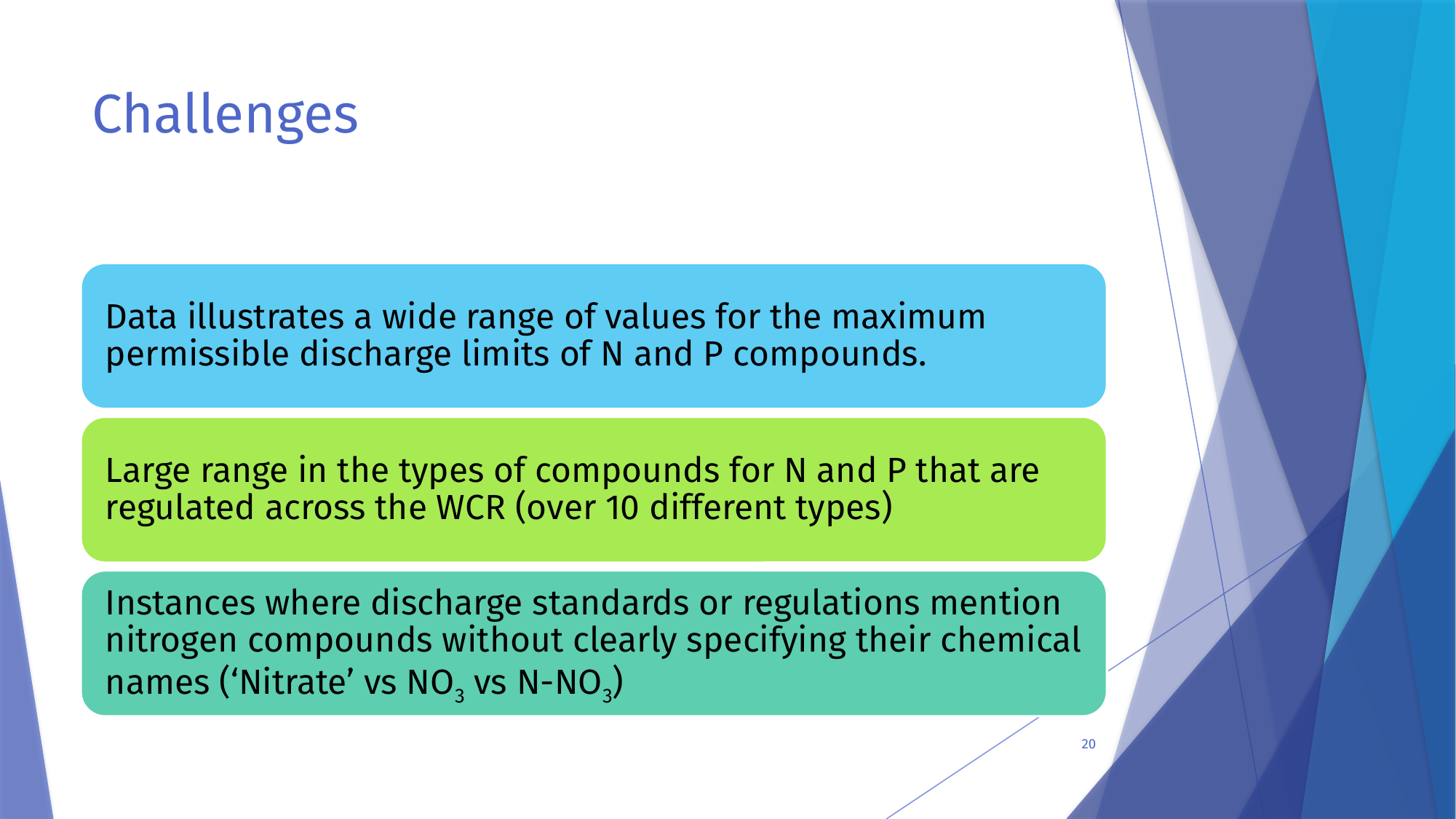

# Challenges
Data illustrates a wide range of values for the maximum permissible discharge limits of N and P compounds.
Large range in the types of compounds for N and P that are regulated across the WCR (over 10 different types)
Instances where discharge standards or regulations mention nitrogen compounds without clearly specifying their chemical names (‘Nitrate’ vs NO3 vs N-NO3)
20